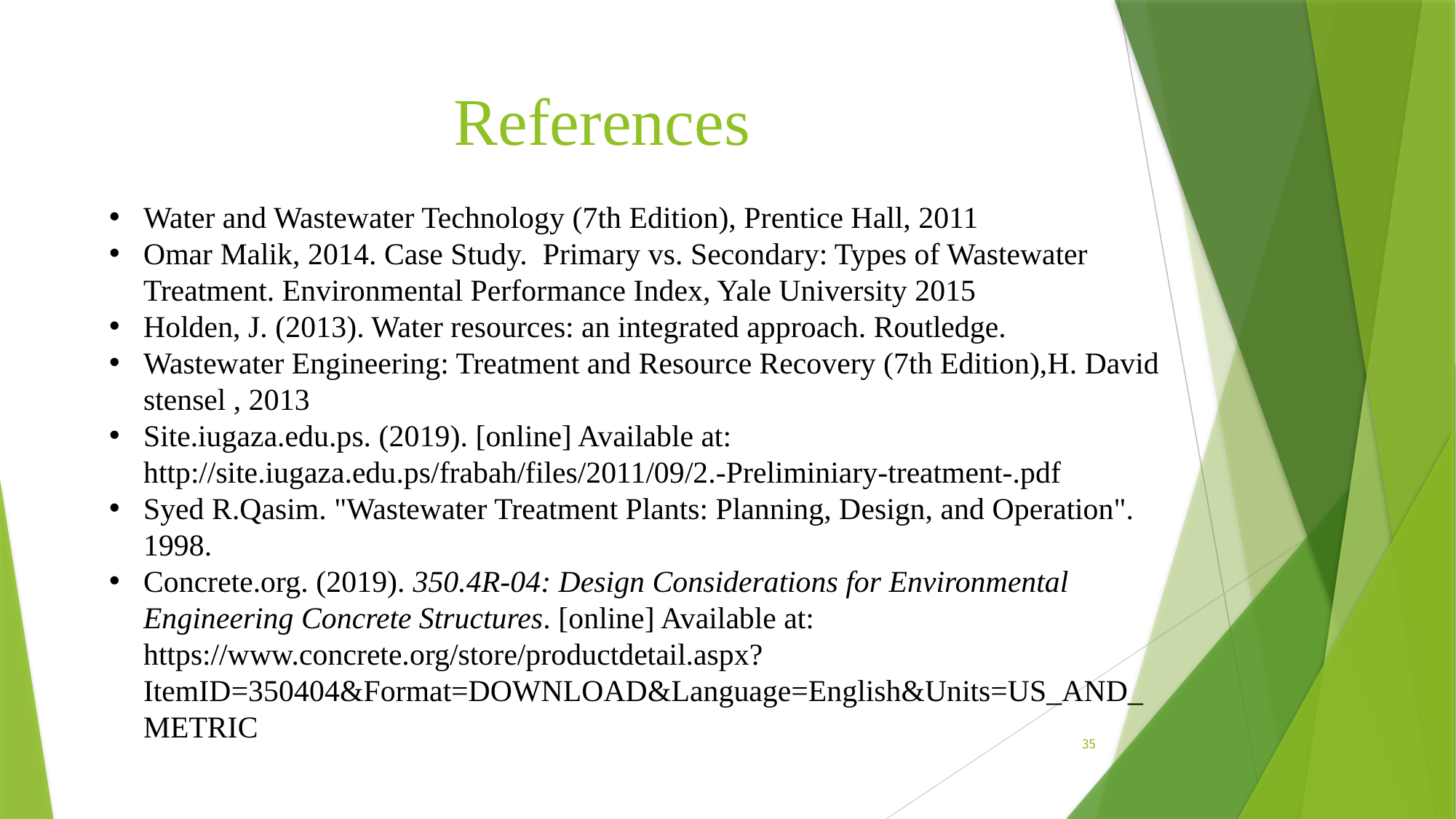

# References
Water and Wastewater Technology (7th Edition), Prentice Hall, 2011
Omar Malik, 2014. Case Study.  Primary vs. Secondary: Types of Wastewater Treatment. Environmental Performance Index, Yale University 2015
Holden, J. (2013). Water resources: an integrated approach. Routledge.
Wastewater Engineering: Treatment and Resource Recovery (7th Edition),H. David stensel , 2013
Site.iugaza.edu.ps. (2019). [online] Available at: http://site.iugaza.edu.ps/frabah/files/2011/09/2.-Preliminiary-treatment-.pdf
Syed R.Qasim. "Wastewater Treatment Plants: Planning, Design, and Operation". 1998.
Concrete.org. (2019). 350.4R-04: Design Considerations for Environmental Engineering Concrete Structures. [online] Available at: https://www.concrete.org/store/productdetail.aspx?ItemID=350404&Format=DOWNLOAD&Language=English&Units=US_AND_METRIC

35